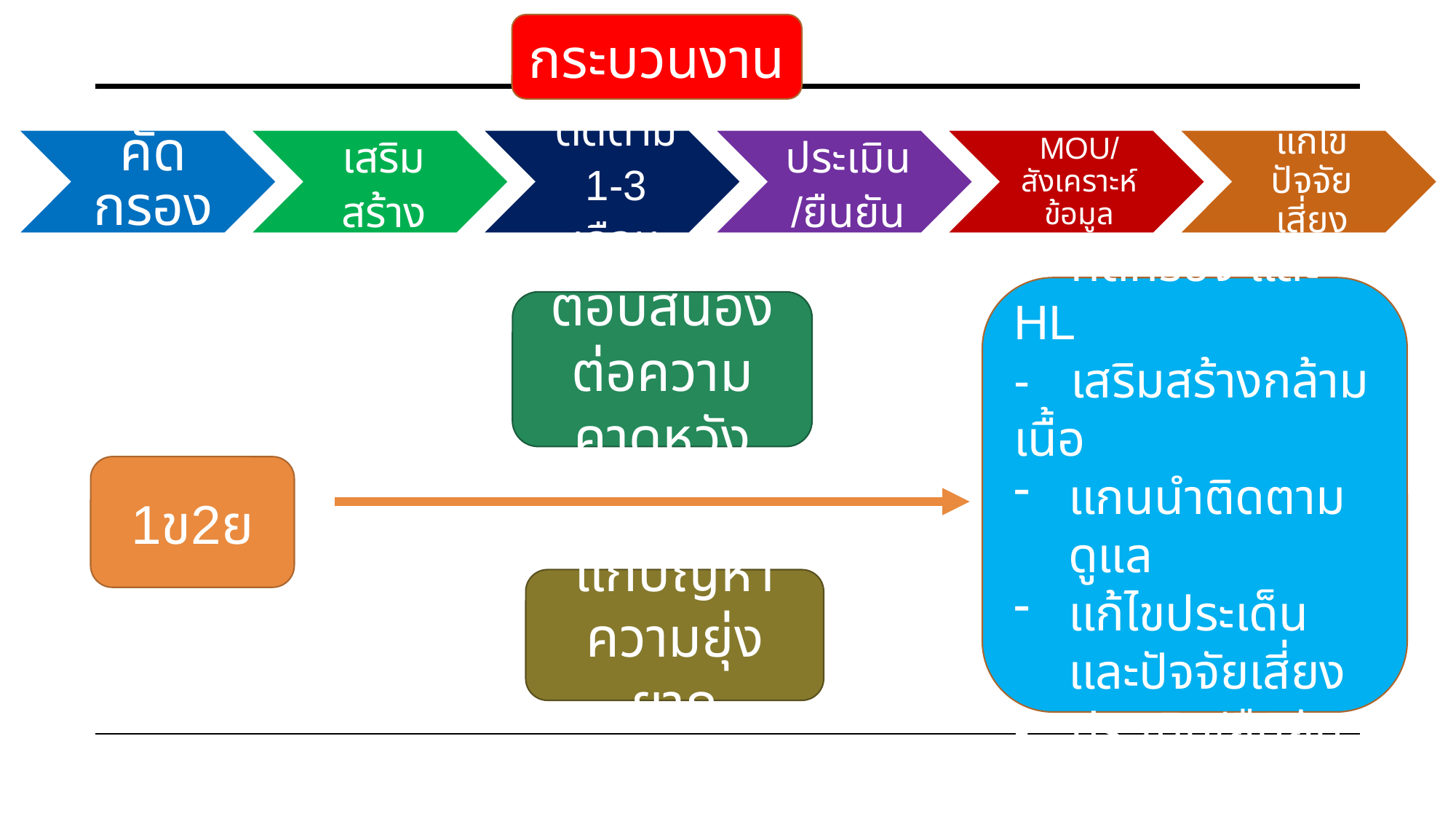

กระบวนงาน
คัดกรอง
เสริมสร้าง
ติดตาม
1-3 เดือน
ประเมิน/ยืนยัน
MOU/สังเคราะห์ข้อมูล
แก้ไขปัจจัยเสี่ยง
-   คัดกรอง และ HL
-   เสริมสร้างกล้ามเนื้อ
แกนนำติดตามดูแล
แก้ไขประเด็นและปัจจัยเสี่ยง
-   ประเมิน/ยืนยัน
ตอบสนองต่อความคาดหวัง
1ข2ย
แก้ปัญหาความยุ่งยาก